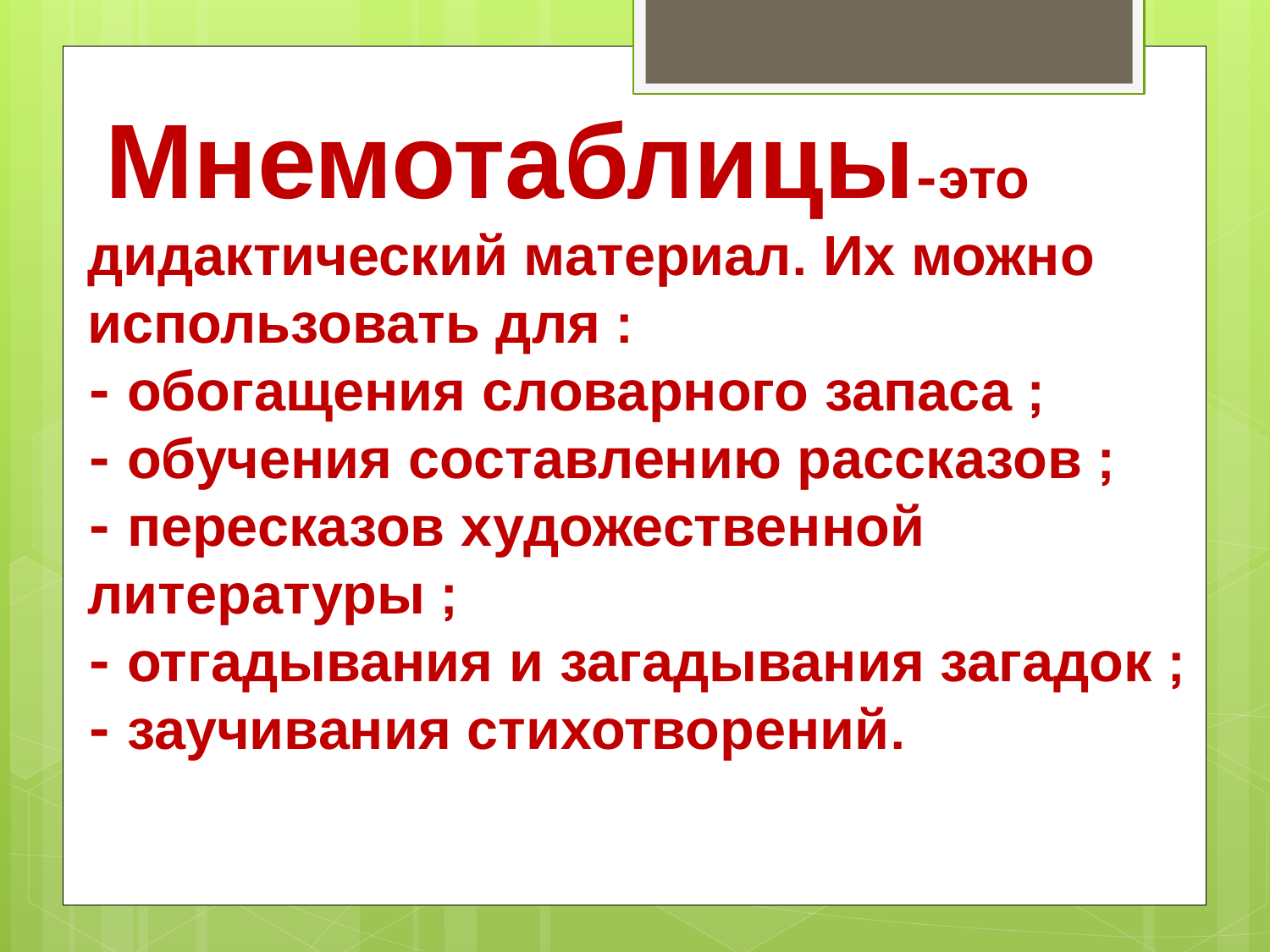

Мнемотаблицы-это дидактический материал. Их можно использовать для :
- обогащения словарного запаса ;
- обучения составлению рассказов ;
- пересказов художественной   литературы ;
- отгадывания и загадывания загадок ;
- заучивания стихотворений.